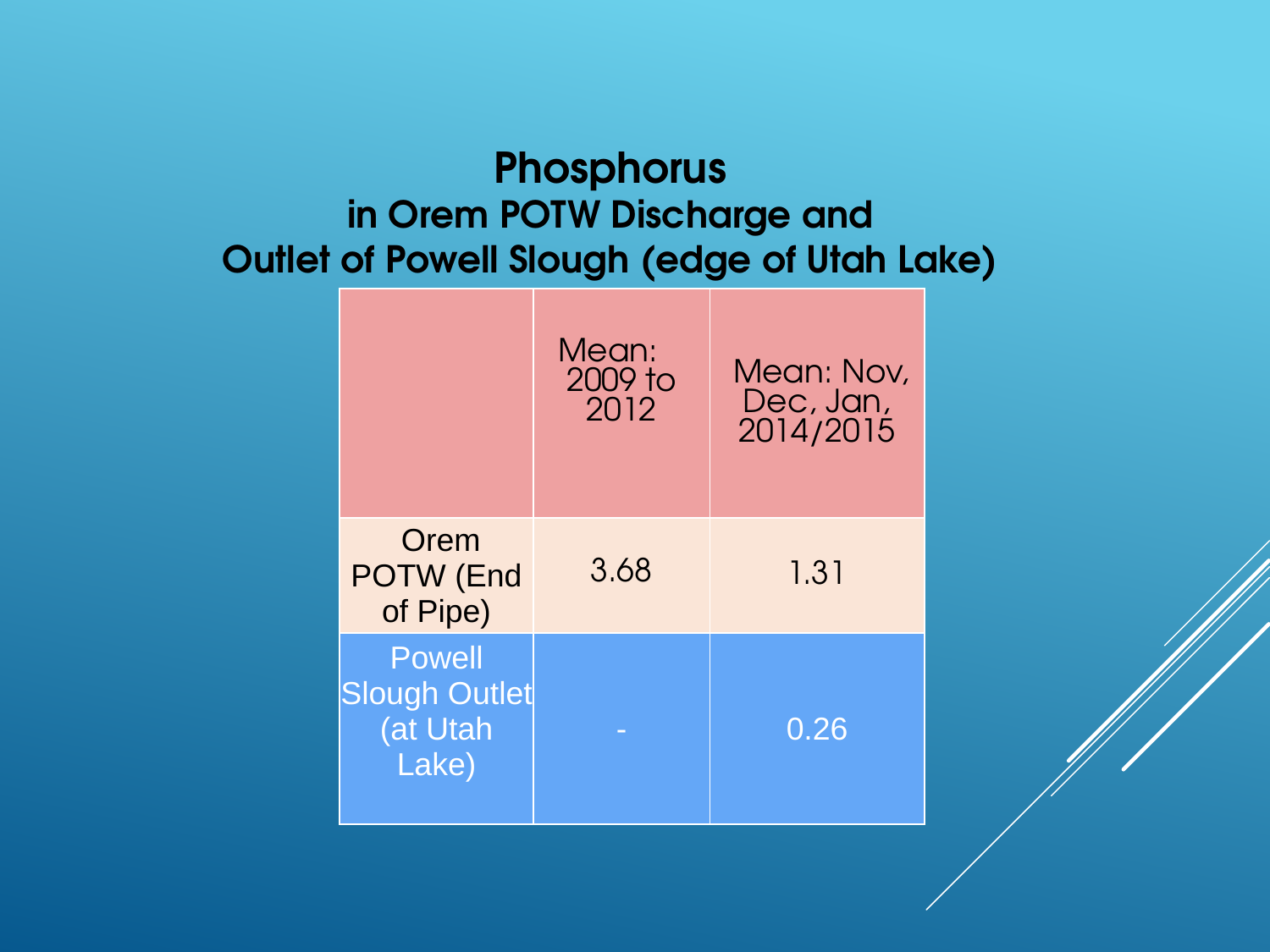

Phosphorus
 in Orem POTW Discharge and
Outlet of Powell Slough (edge of Utah Lake)
|  | Mean: 2009 to 2012 | Mean: Nov, Dec, Jan, 2014/2015 |
| --- | --- | --- |
| Orem POTW (End of Pipe) | 3.68 | 1.31 |
| Powell Slough Outlet (at Utah Lake) | - | 0.26 |